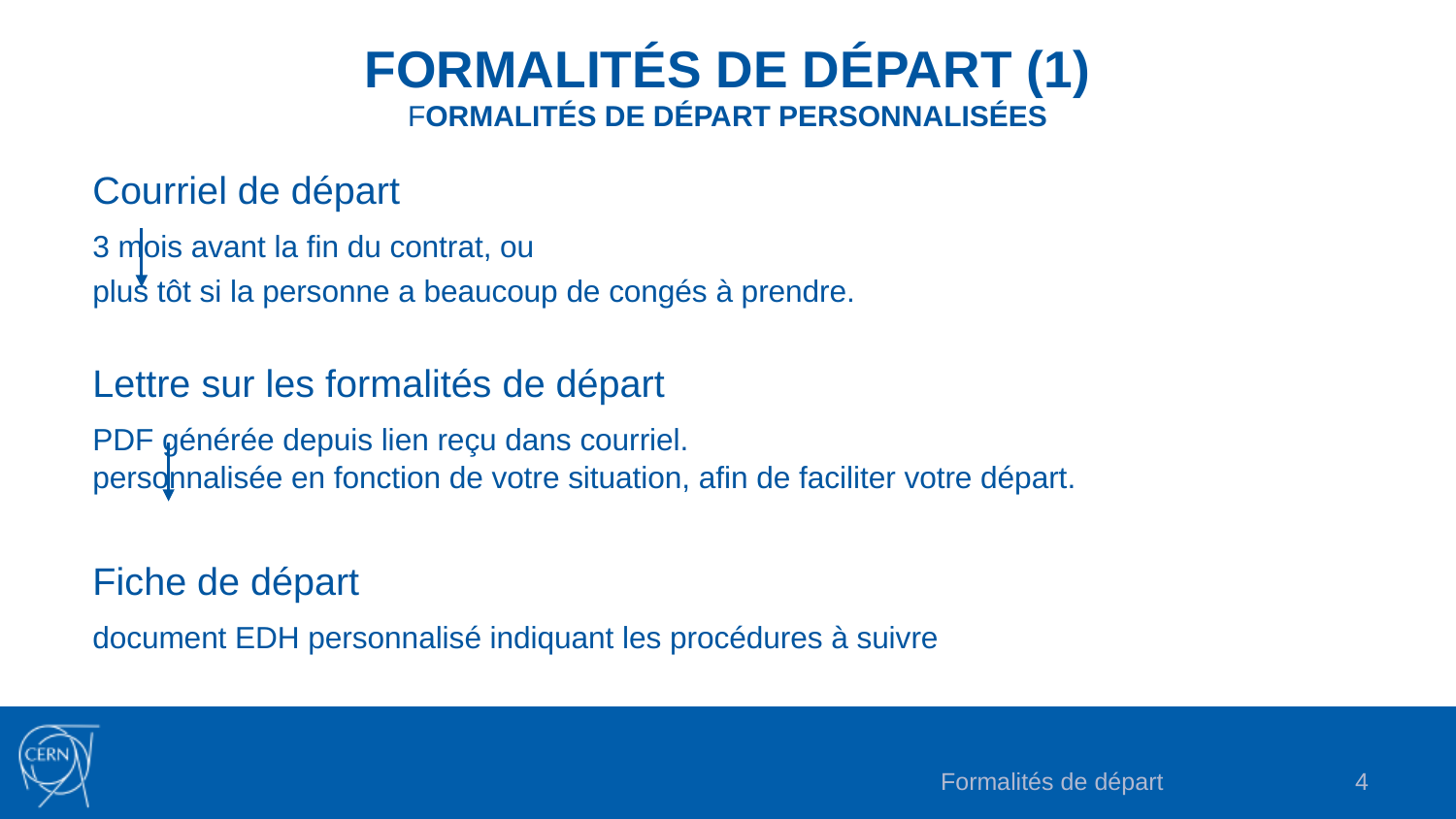

# FORMALITÉS DE DÉPART (1) FORMALITÉS DE DÉPART PERSONNALISÉES
Courriel de départ
	3 mois avant la fin du contrat, ou
	plus tôt si la personne a beaucoup de congés à prendre.

Lettre sur les formalités de départ
	PDF générée depuis lien reçu dans courriel.
	personnalisée en fonction de votre situation, afin de faciliter votre départ.

Fiche de départ
	document EDH personnalisé indiquant les procédures à suivre

Formalités de départ
4